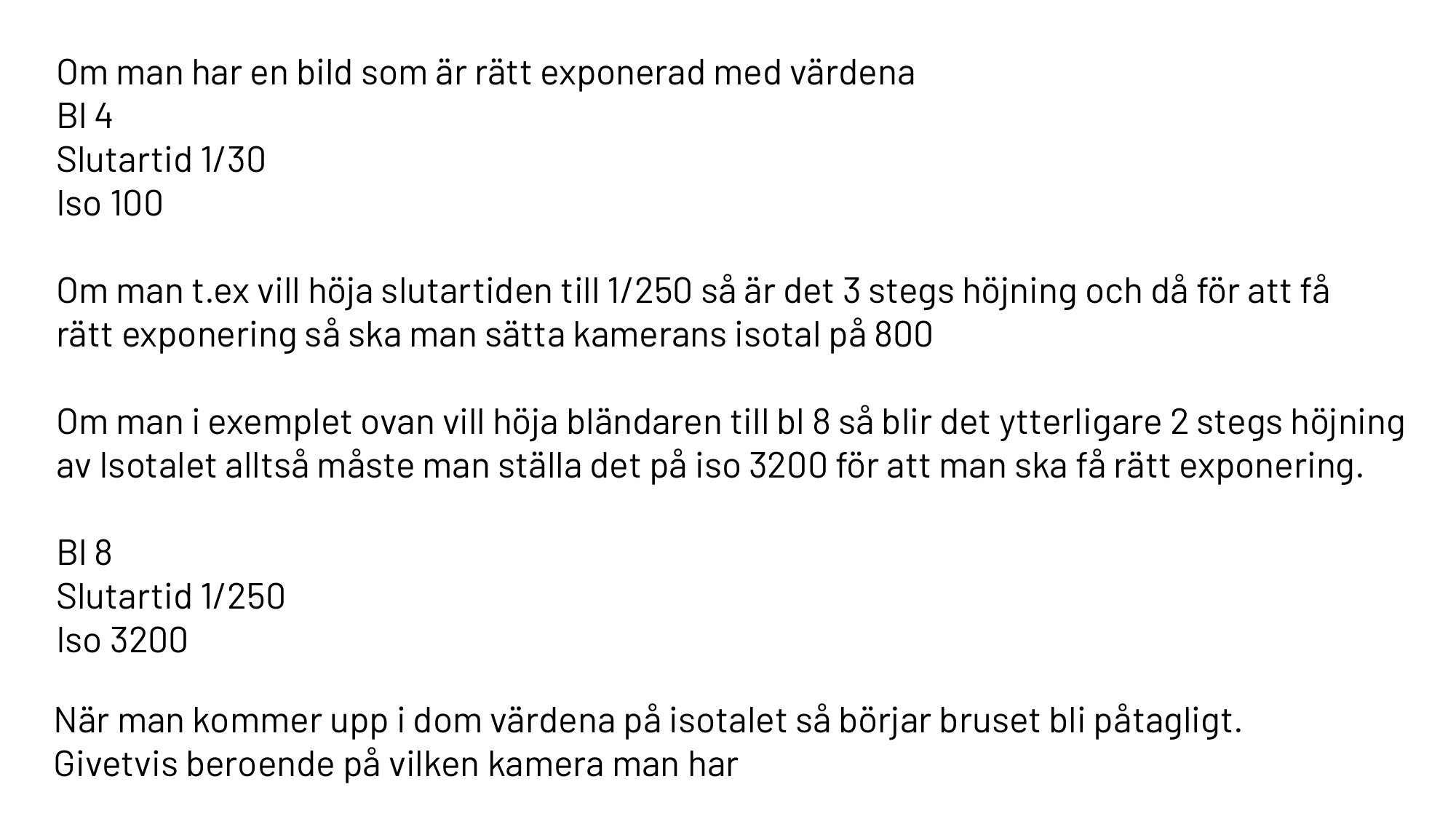

Om man har en bild som är rätt exponerad med värdena
Bl 4
Slutartid 1/30
Iso 100
Om man t.ex vill höja slutartiden till 1/250 så är det 3 stegs höjning och då för att få
rätt exponering så ska man sätta kamerans isotal på 800
Om man i exemplet ovan vill höja bländaren till bl 8 så blir det ytterligare 2 stegs höjning
av Isotalet alltså måste man ställa det på iso 3200 för att man ska få rätt exponering.

Bl 8
Slutartid 1/250
Iso 3200
När man kommer upp i dom värdena på isotalet så börjar bruset bli påtagligt.
Givetvis beroende på vilken kamera man har